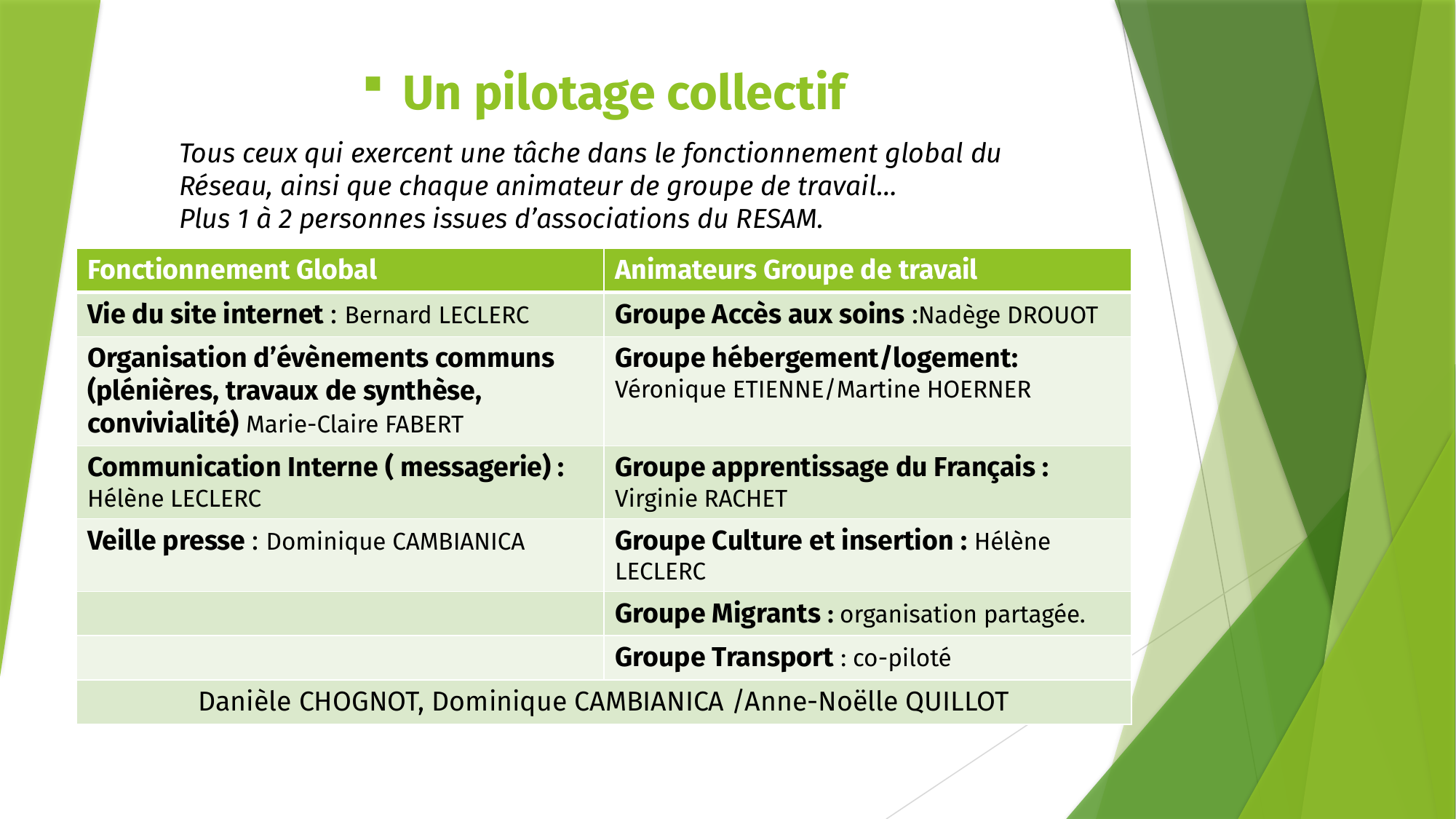

# Un pilotage collectif

Tous ceux qui exercent une tâche dans le fonctionnement global du Réseau, ainsi que chaque animateur de groupe de travail…
Plus 1 à 2 personnes issues d’associations du RESAM.

| Fonctionnement Global | Animateurs Groupe de travail |
| --- | --- |
| Vie du site internet : Bernard LECLERC | Groupe Accès aux soins :Nadège DROUOT |
| Organisation d’évènements communs (plénières, travaux de synthèse, convivialité) Marie-Claire FABERT | Groupe hébergement/logement: Véronique ETIENNE/Martine HOERNER |
| Communication Interne ( messagerie) : Hélène LECLERC | Groupe apprentissage du Français : Virginie RACHET |
| Veille presse : Dominique CAMBIANICA | Groupe Culture et insertion : Hélène LECLERC |
|  | Groupe Migrants : organisation partagée. |
|  | Groupe Transport : co-piloté |
| Danièle CHOGNOT, Dominique CAMBIANICA /Anne-Noëlle QUILLOT |  |